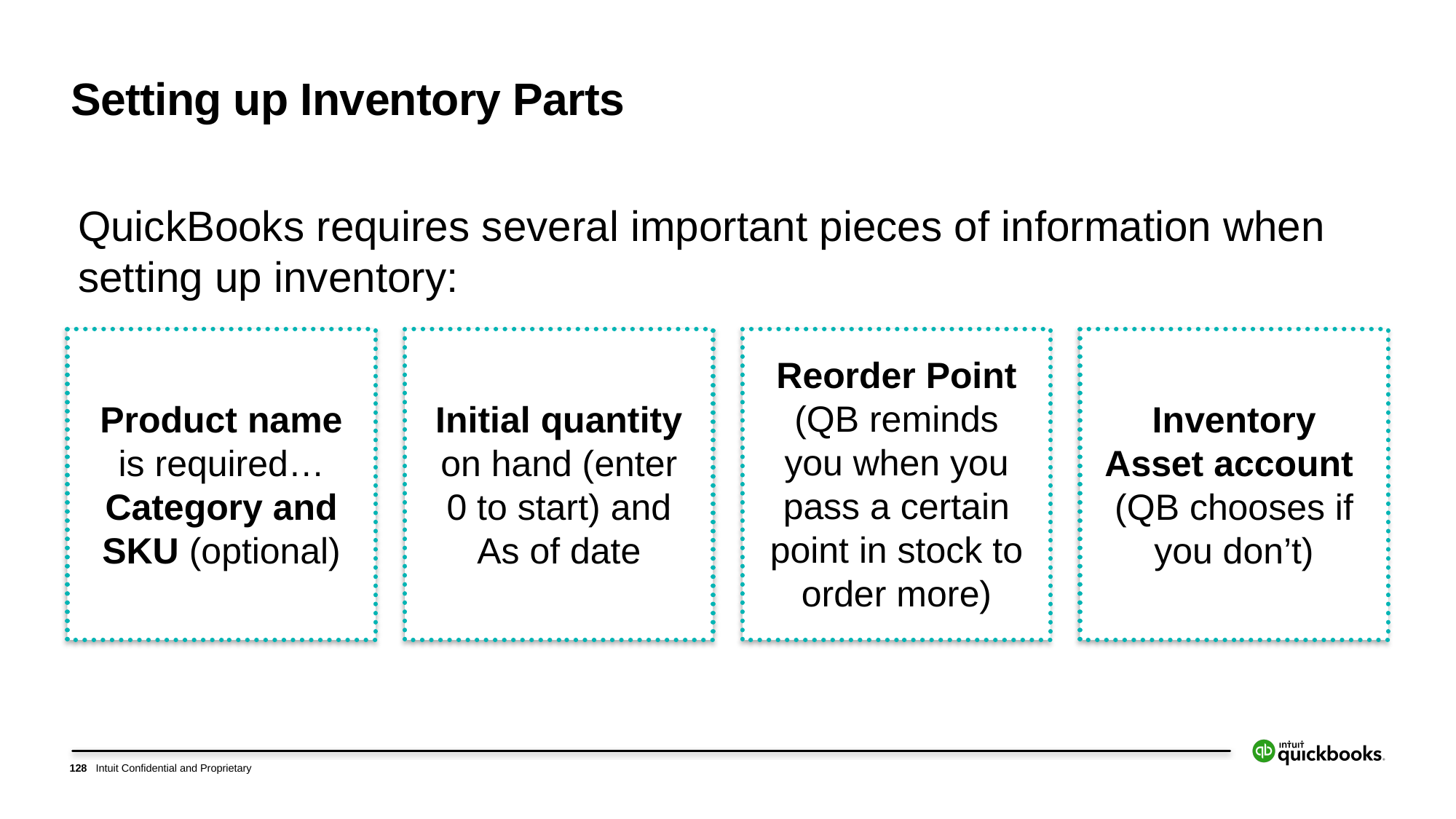

Setting up Inventory Parts
QuickBooks requires several important pieces of information when setting up inventory:

Product name is required… Category and SKU (optional)

Initial quantity on hand (enter 0 to start) and As of date

Reorder Point (QB reminds you when you pass a certain point in stock to order more)

Inventory Asset account
(QB chooses if you don’t)